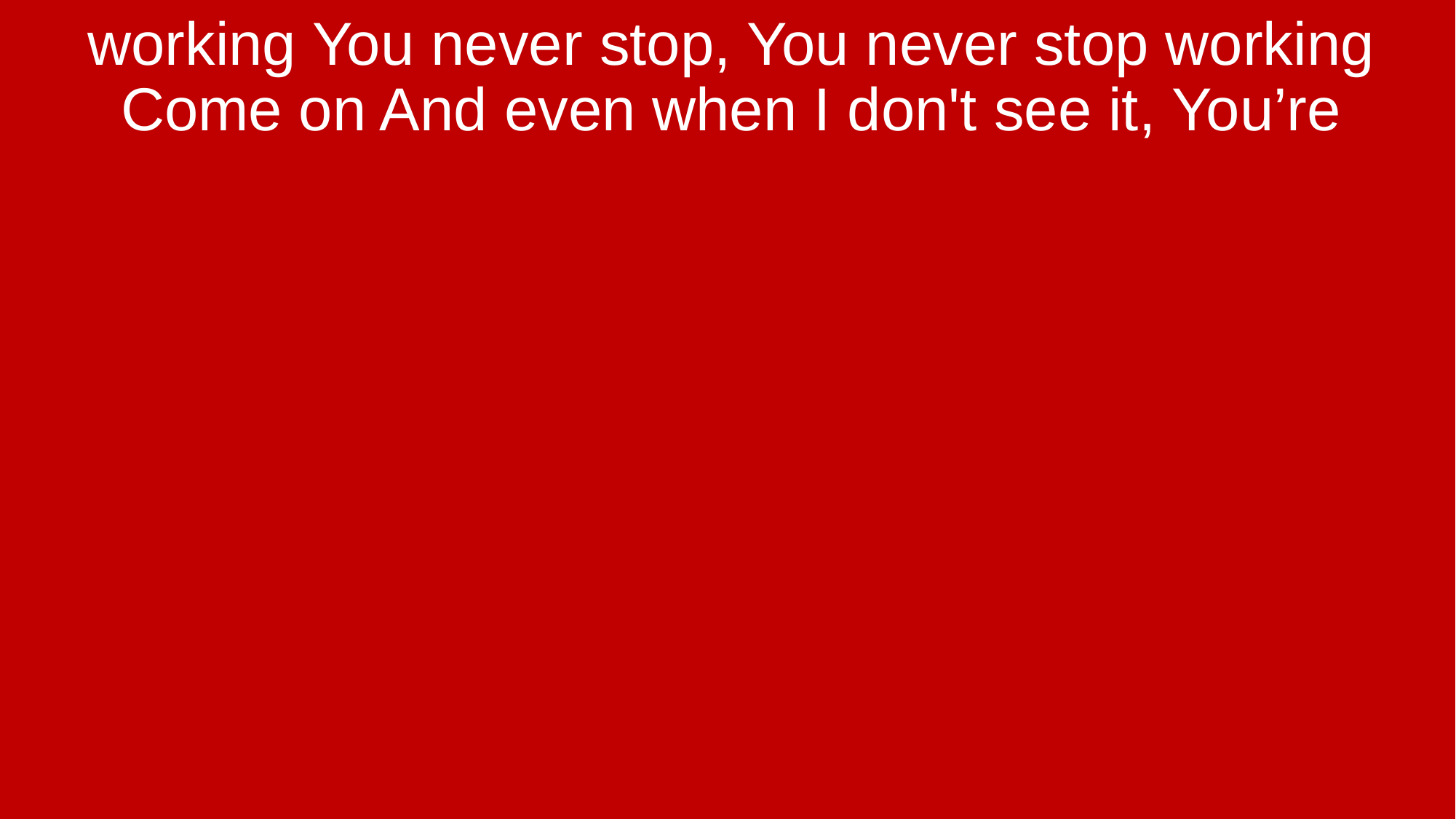

working You never stop, You never stop working Come on And even when I don't see it, You’re